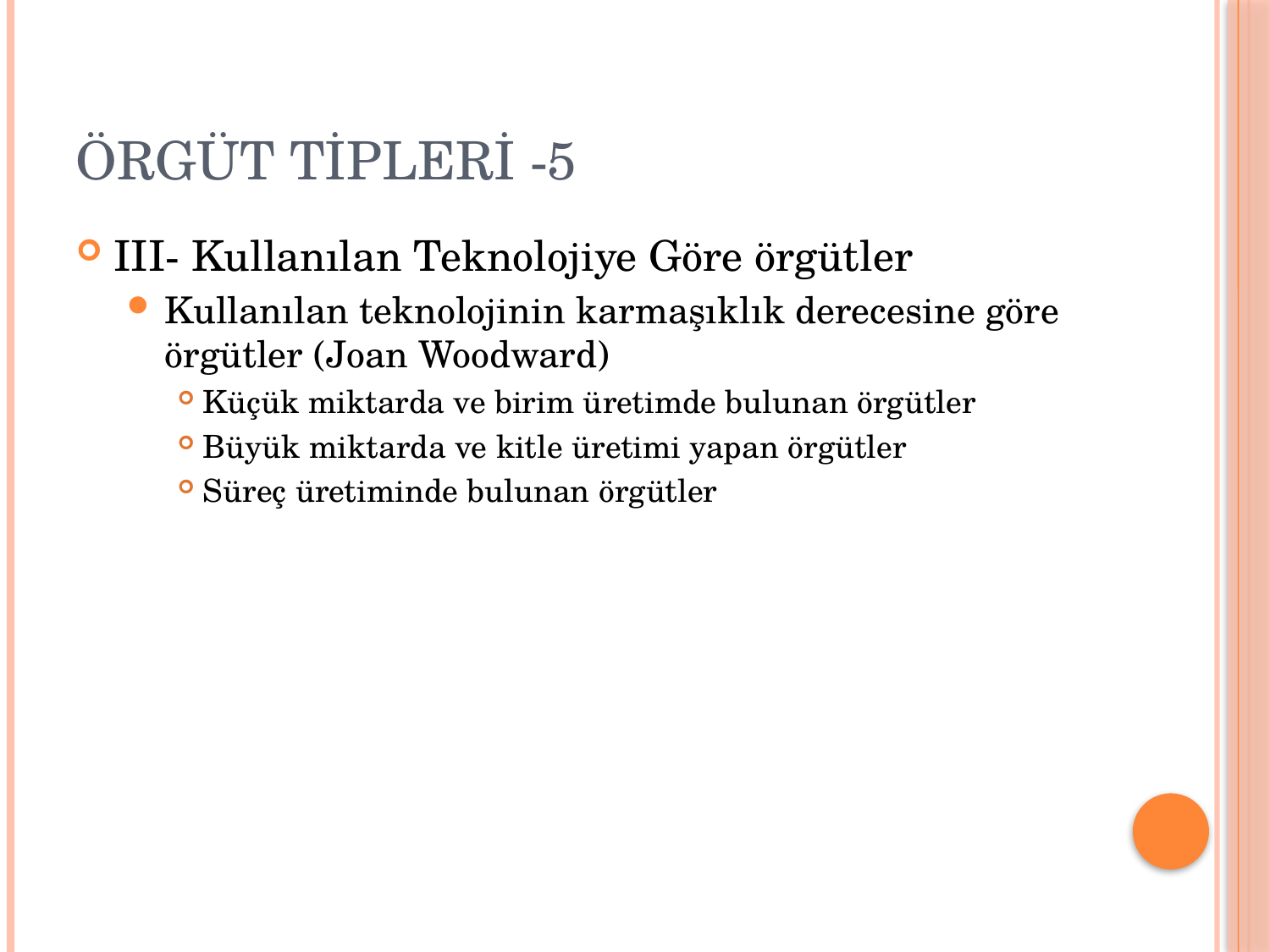

# Örgüt Tipleri -5
III- Kullanılan Teknolojiye Göre örgütler
Kullanılan teknolojinin karmaşıklık derecesine göre örgütler (Joan Woodward)
Küçük miktarda ve birim üretimde bulunan örgütler
Büyük miktarda ve kitle üretimi yapan örgütler
Süreç üretiminde bulunan örgütler